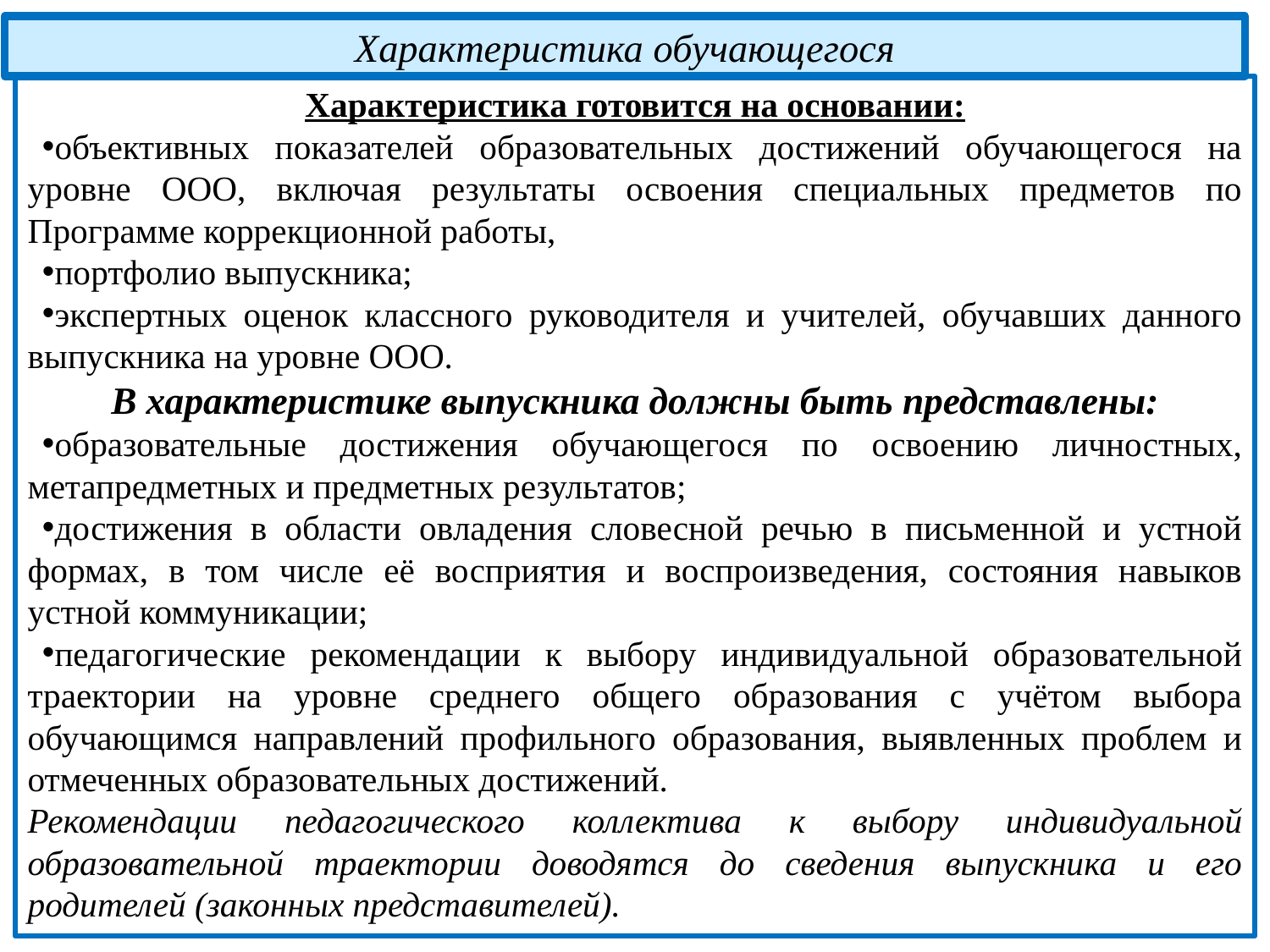

# Характеристика обучающегося
Характеристика готовится на основании:
объективных показателей образовательных достижений обучающегося на уровне ООО, включая результаты освоения специальных предметов по Программе коррекционной работы,
портфолио выпускника;
экспертных оценок классного руководителя и учителей, обучавших данного выпускника на уровне ООО.
В характеристике выпускника должны быть представлены:
образовательные достижения обучающегося по освоению личностных, метапредметных и предметных результатов;
достижения в области овладения словесной речью в письменной и устной формах, в том числе её восприятия и воспроизведения, состояния навыков устной коммуникации;
педагогические рекомендации к выбору индивидуальной образовательной траектории на уровне среднего общего образования с учётом выбора обучающимся направлений профильного образования, выявленных проблем и отмеченных образовательных достижений.
Рекомендации педагогического коллектива к выбору индивидуальной образовательной траектории доводятся до сведения выпускника и его родителей (законных представителей).